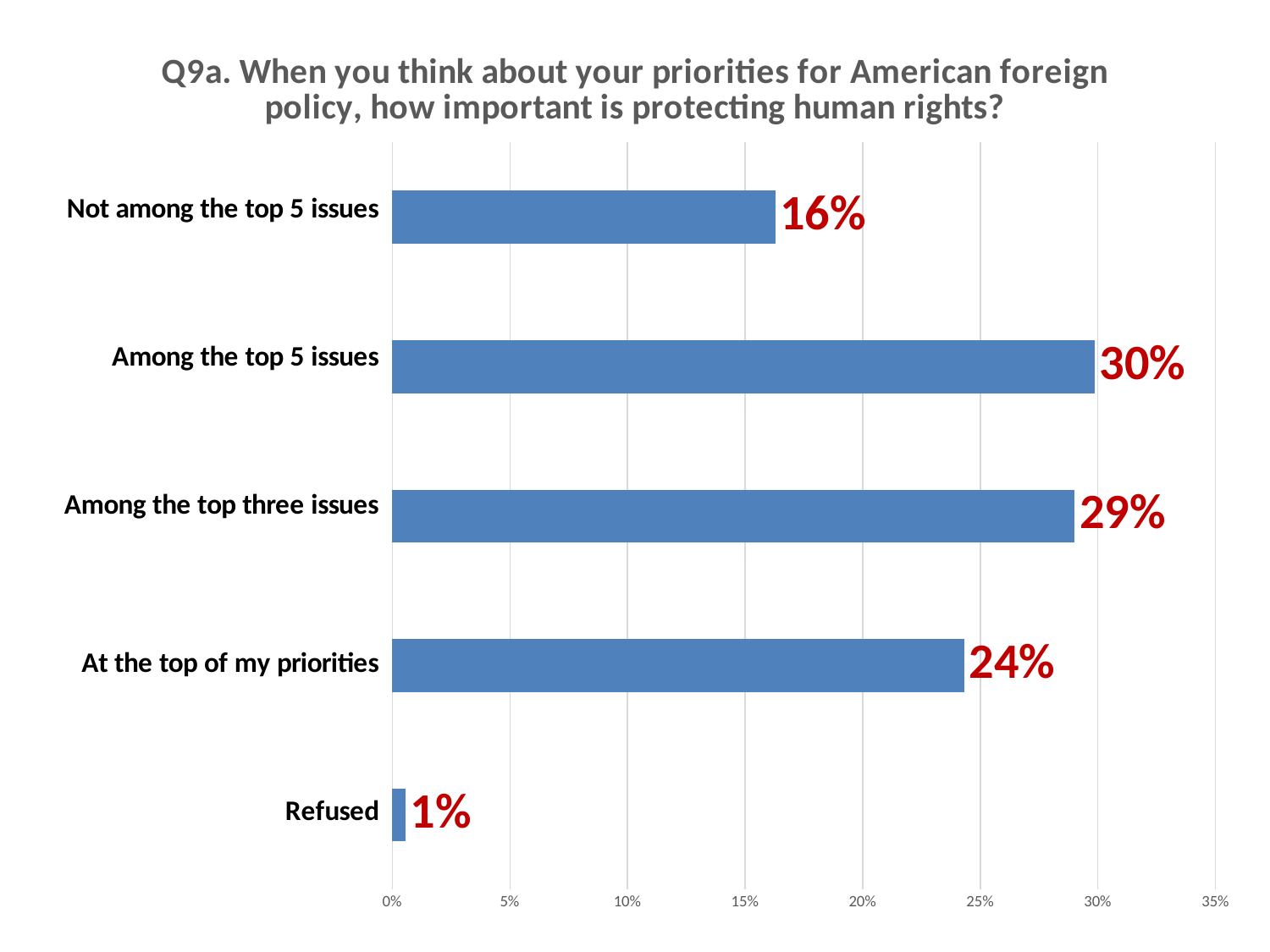

### Chart: Q9a. When you think about your priorities for American foreign policy, how important is protecting human rights?

| Category |  |
|---|---|
| Refused | 0.00551825561059195 |
| At the top of my priorities | 0.243094913619518 |
| Among the top three issues for me | 0.290076673633931 |
| Among the top five issues | 0.298550684092465 |
| Not among the top five issues | 0.162759473043494 |